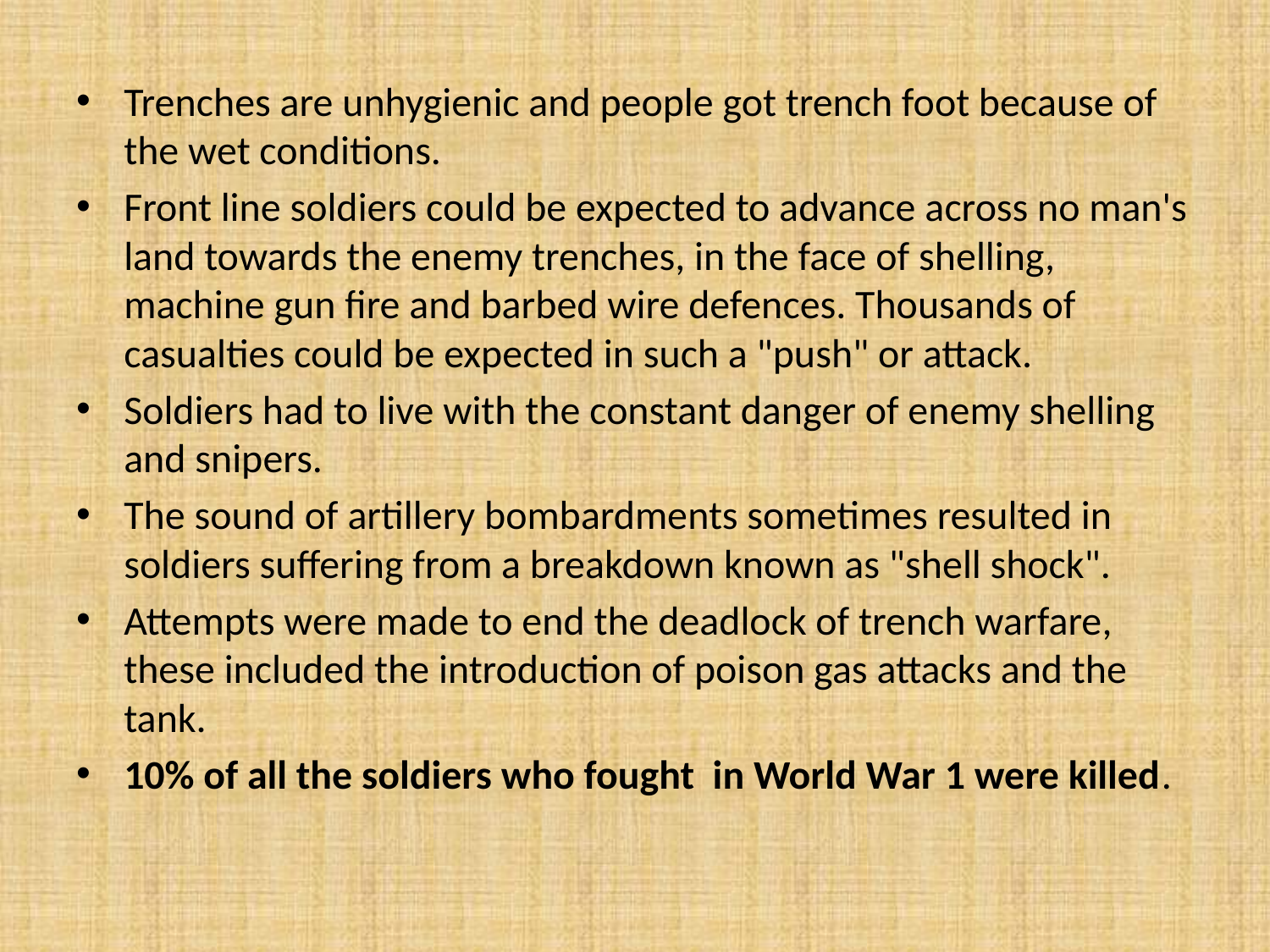

Trenches are unhygienic and people got trench foot because of the wet conditions.
Front line soldiers could be expected to advance across no man's land towards the enemy trenches, in the face of shelling, machine gun fire and barbed wire defences. Thousands of casualties could be expected in such a "push" or attack.
Soldiers had to live with the constant danger of enemy shelling and snipers.
The sound of artillery bombardments sometimes resulted in soldiers suffering from a breakdown known as "shell shock".
Attempts were made to end the deadlock of trench warfare, these included the introduction of poison gas attacks and the tank.
10% of all the soldiers who fought  in World War 1 were killed.